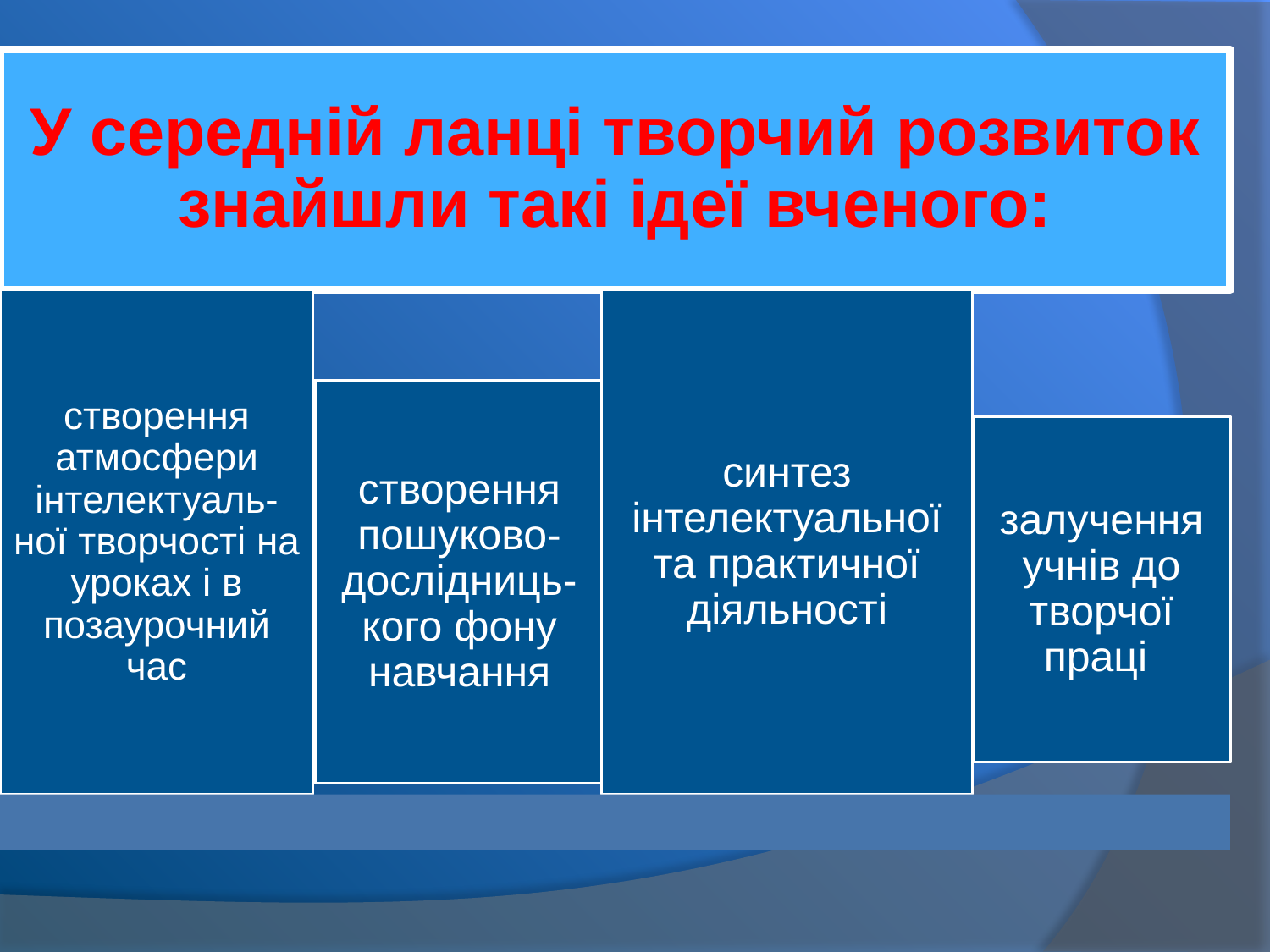

У середній ланці творчий розвиток знайшли такі ідеї вченого:
створення атмосфери інтелектуаль-ної творчості на уроках і в позаурочний час
створення пошуково-дослідниць-кого фону навчання
синтез інтелектуальної та практичної діяльності
залучення учнів до творчої праці